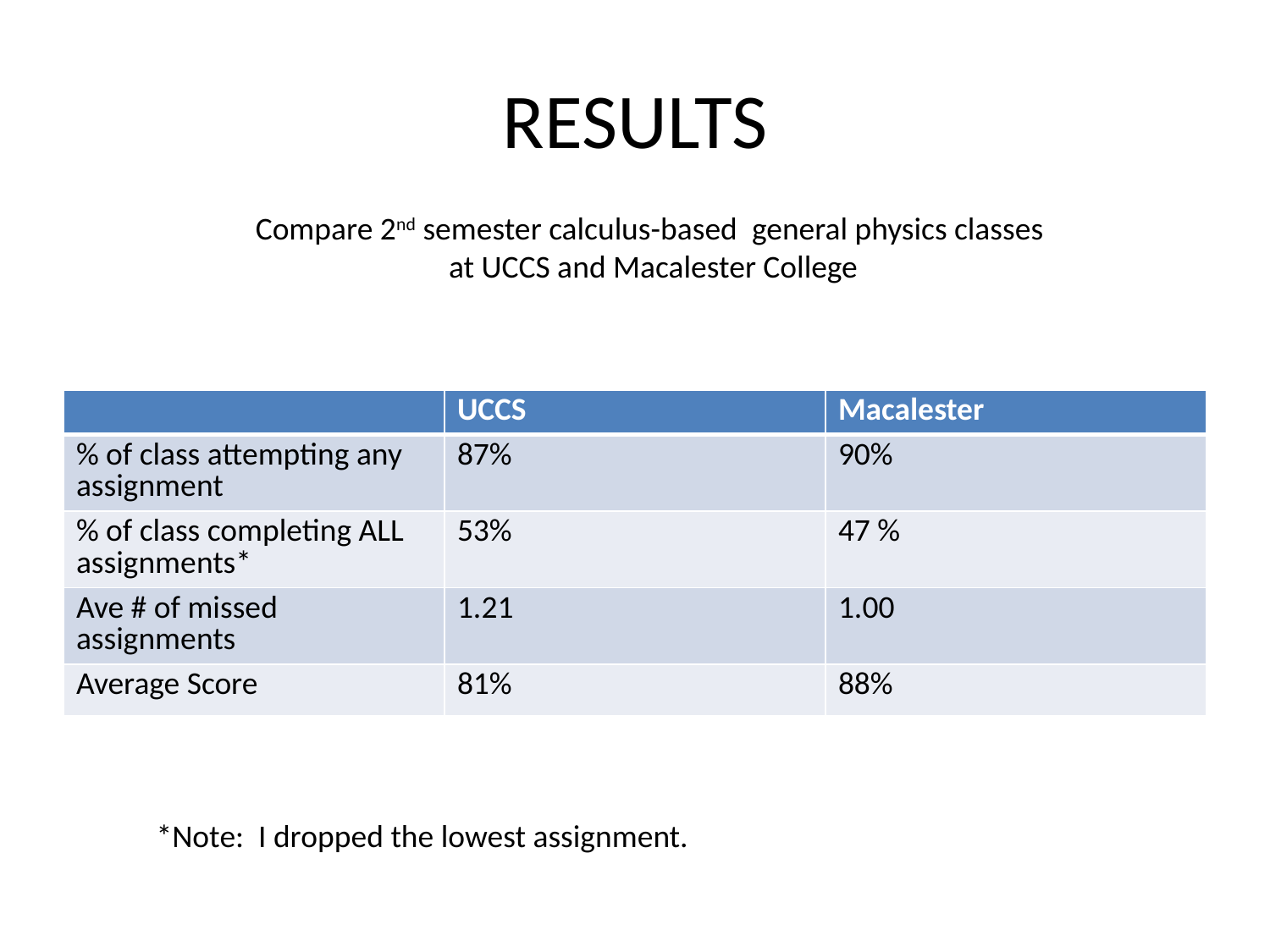

# RESULTS
Compare 2nd semester calculus-based  general physics classes
at UCCS and Macalester College
|  | UCCS | Macalester |
| --- | --- | --- |
| % of class attempting any assignment | 87% | 90% |
| % of class completing ALL assignments\* | 53% | 47 % |
| Ave # of missed assignments | 1.21 | 1.00 |
| Average Score | 81% | 88% |
*Note:  I dropped the lowest assignment.